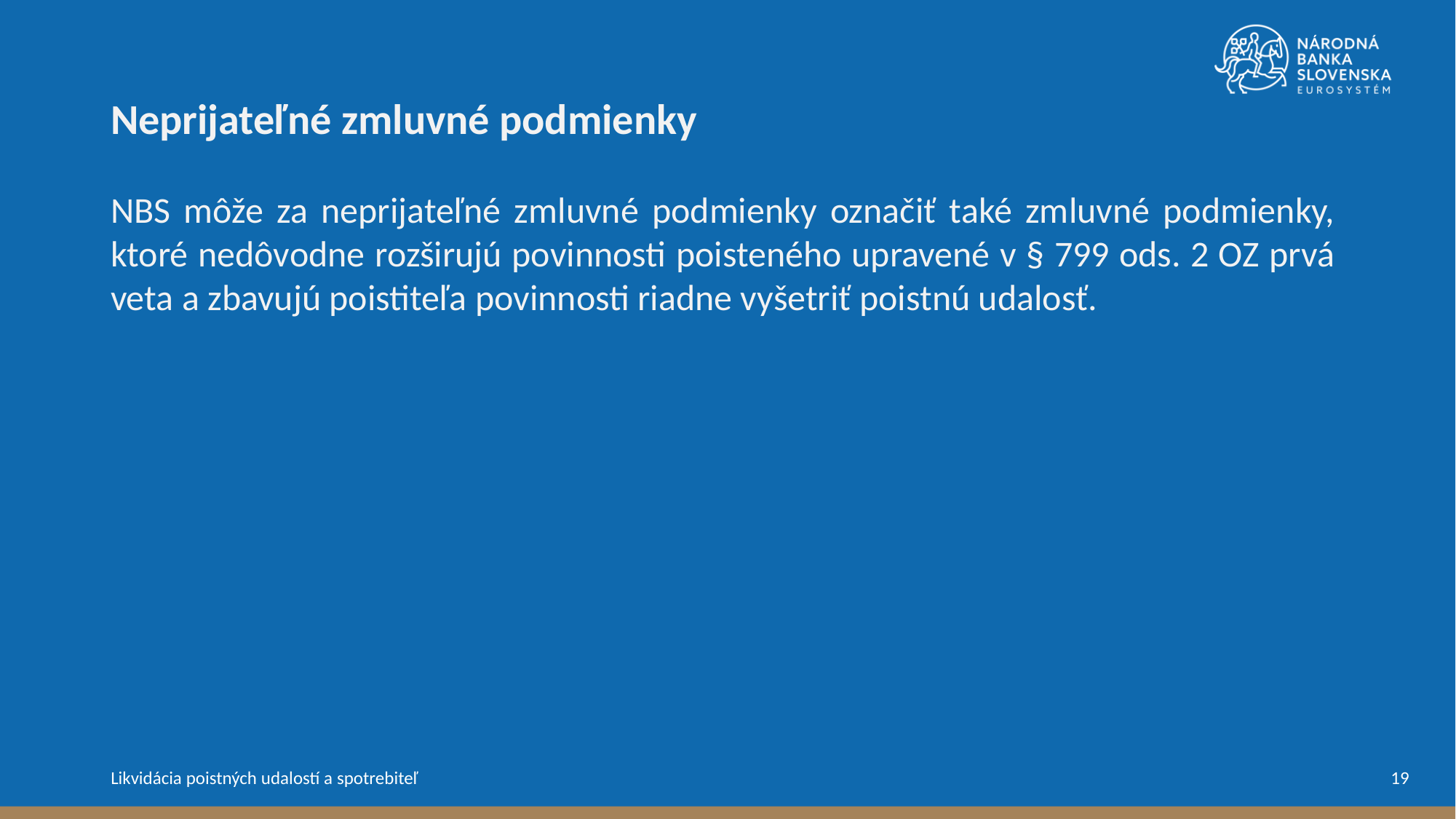

Neprijateľné zmluvné podmienky

NBS môže za neprijateľné zmluvné podmienky označiť také zmluvné podmienky, ktoré nedôvodne rozširujú povinnosti poisteného upravené v § 799 ods. 2 OZ prvá veta a zbavujú poistiteľa povinnosti riadne vyšetriť poistnú udalosť.

19
Likvidácia poistných udalostí a spotrebiteľ